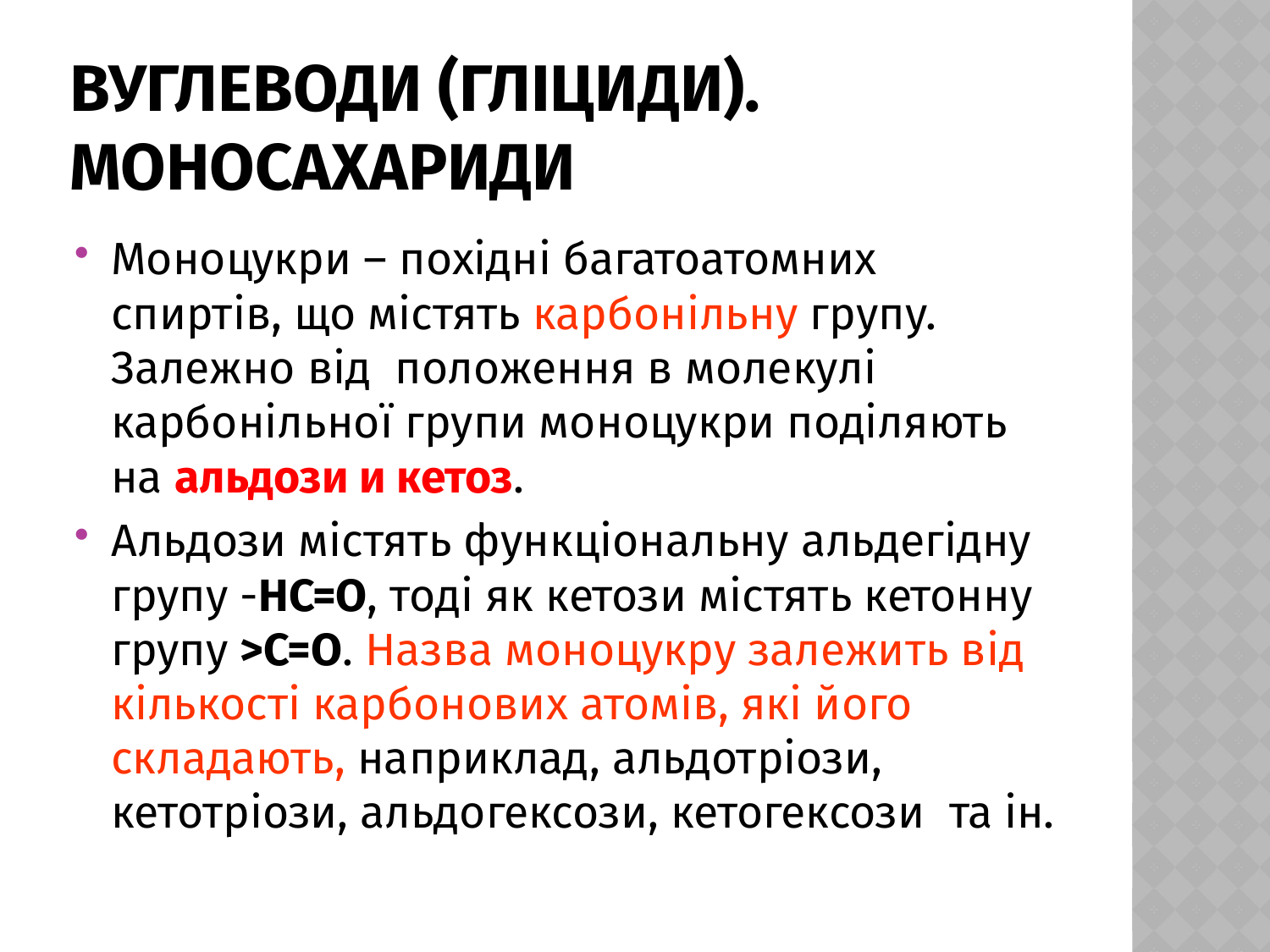

# Вуглеводи (гліциди). Моносахариди
Моноцукри – похідні багатоатомних спиртів, що містять карбонільну групу. Залежно від  положення в молекулі карбонільної групи моноцукри поділяють на альдози и кетоз.
Альдози містять функціональну альдегідну групу -НС=О, тоді як кетози містять кетонну групу >С=О. Назва моноцукру залежить від кількості карбонових атомів, які його складають, наприклад, альдотріози, кетотріози, альдогексози, кетогексози  та ін.